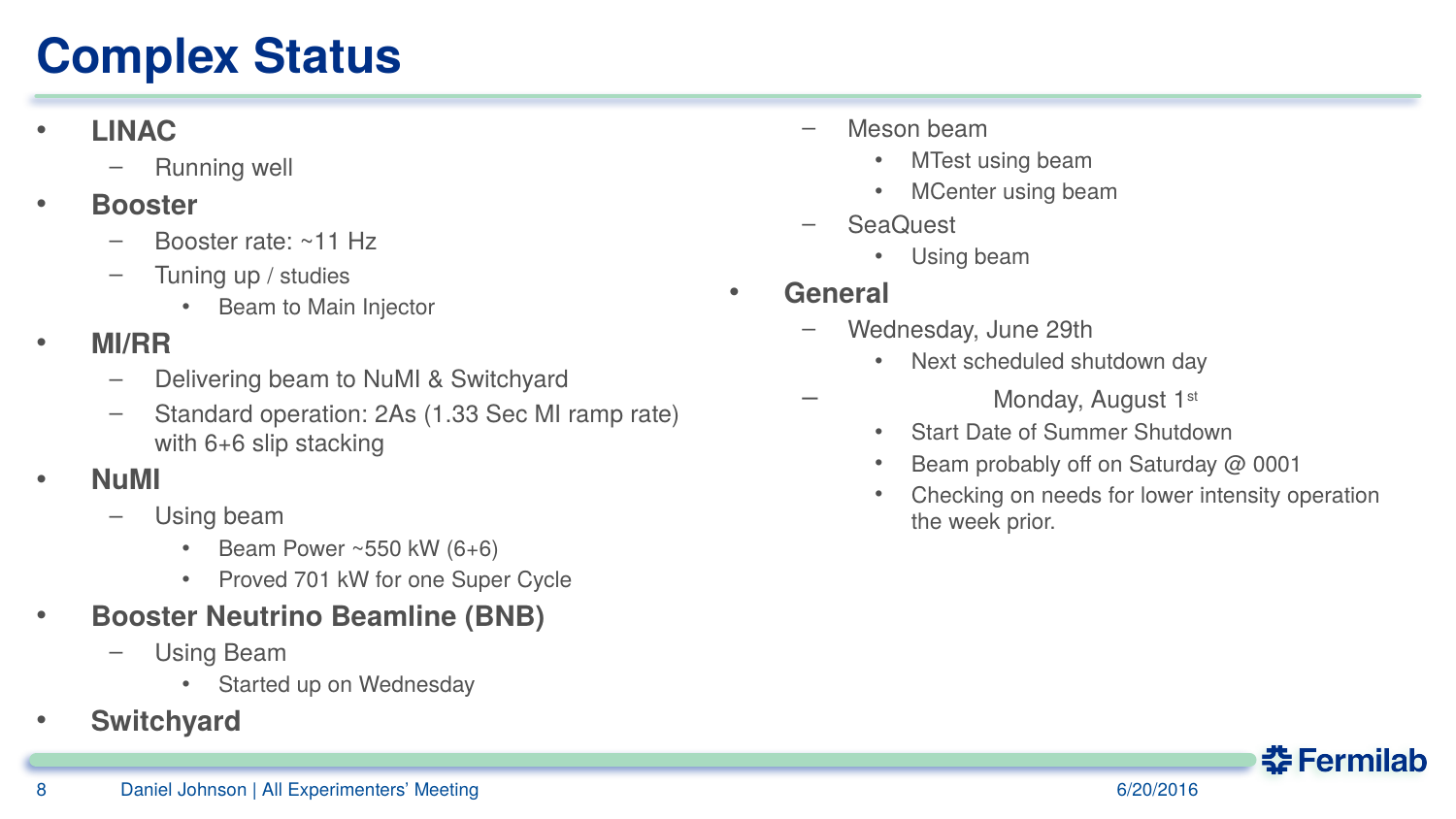

# Complex Status
LINAC
Running well
Booster
Booster rate: ~11 Hz
Tuning up / studies
Beam to Main Injector
MI/RR
Delivering beam to NuMI & Switchyard
Standard operation: 2As (1.33 Sec MI ramp rate) with 6+6 slip stacking
NuMI
Using beam
Beam Power ~550 kW (6+6)
Proved 701 kW for one Super Cycle
Booster Neutrino Beamline (BNB)
Using Beam
Started up on Wednesday
Switchyard
Meson beam
MTest using beam
MCenter using beam
SeaQuest
Using beam
General
Wednesday, June 29th
Next scheduled shutdown day
	Monday, August 1st
Start Date of Summer Shutdown
Beam probably off on Saturday @ 0001
Checking on needs for lower intensity operation the week prior.

Daniel Johnson | All Experimenters’ Meeting
8
6/20/2016